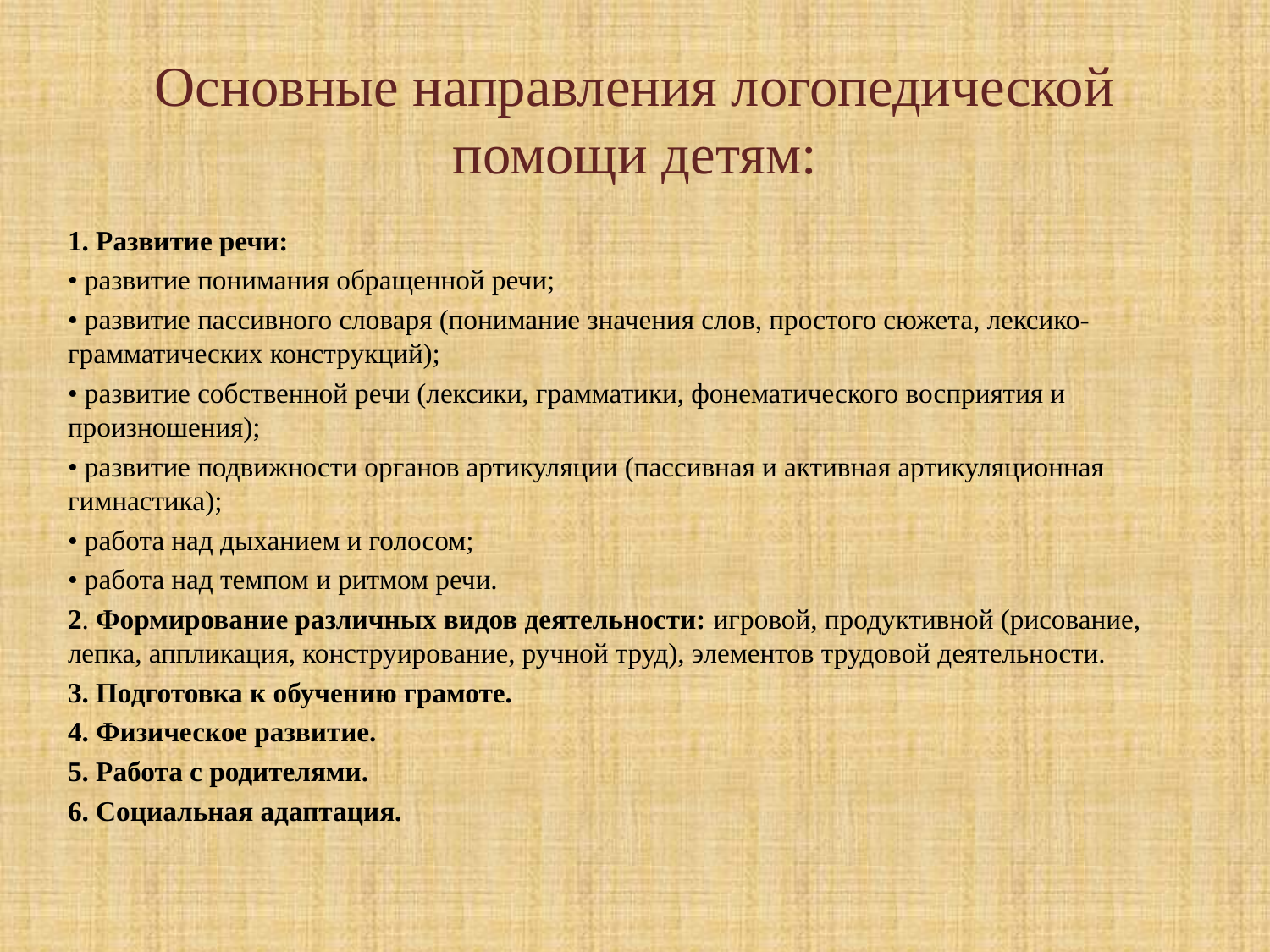

# Основные направления логопедической помощи детям:
1. Развитие речи:
• развитие понимания обращенной речи;
• развитие пассивного словаря (понимание значения слов, простого сюжета, лексико-грамматических конструкций);
• развитие собственной речи (лексики, грамматики, фонематического восприятия и произношения);
• развитие подвижности органов артикуляции (пассивная и активная артикуляционная гимнастика);
• работа над дыханием и голосом;
• работа над темпом и ритмом речи.
2. Формирование различных видов деятельности: игровой, продуктивной (рисование, лепка, аппликация, конструирование, ручной труд), элементов трудовой деятельности.
3. Подготовка к обучению грамоте.
4. Физическое развитие.
5. Работа с родителями.
6. Социальная адаптация.